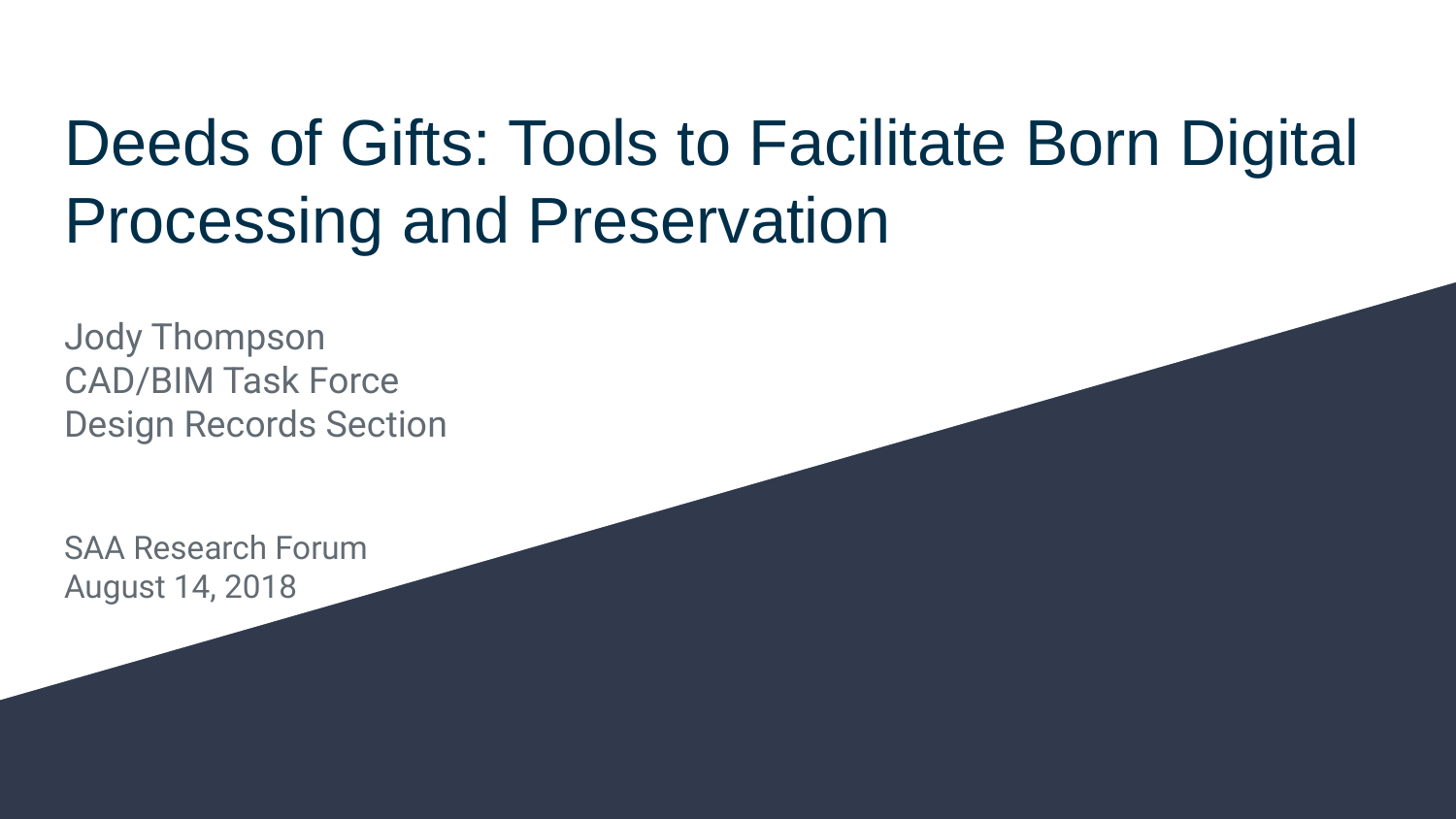

# Deeds of Gifts: Tools to Facilitate Born Digital Processing and Preservation
Jody Thompson
CAD/BIM Task Force
Design Records Section

SAA Research Forum
August 14, 2018